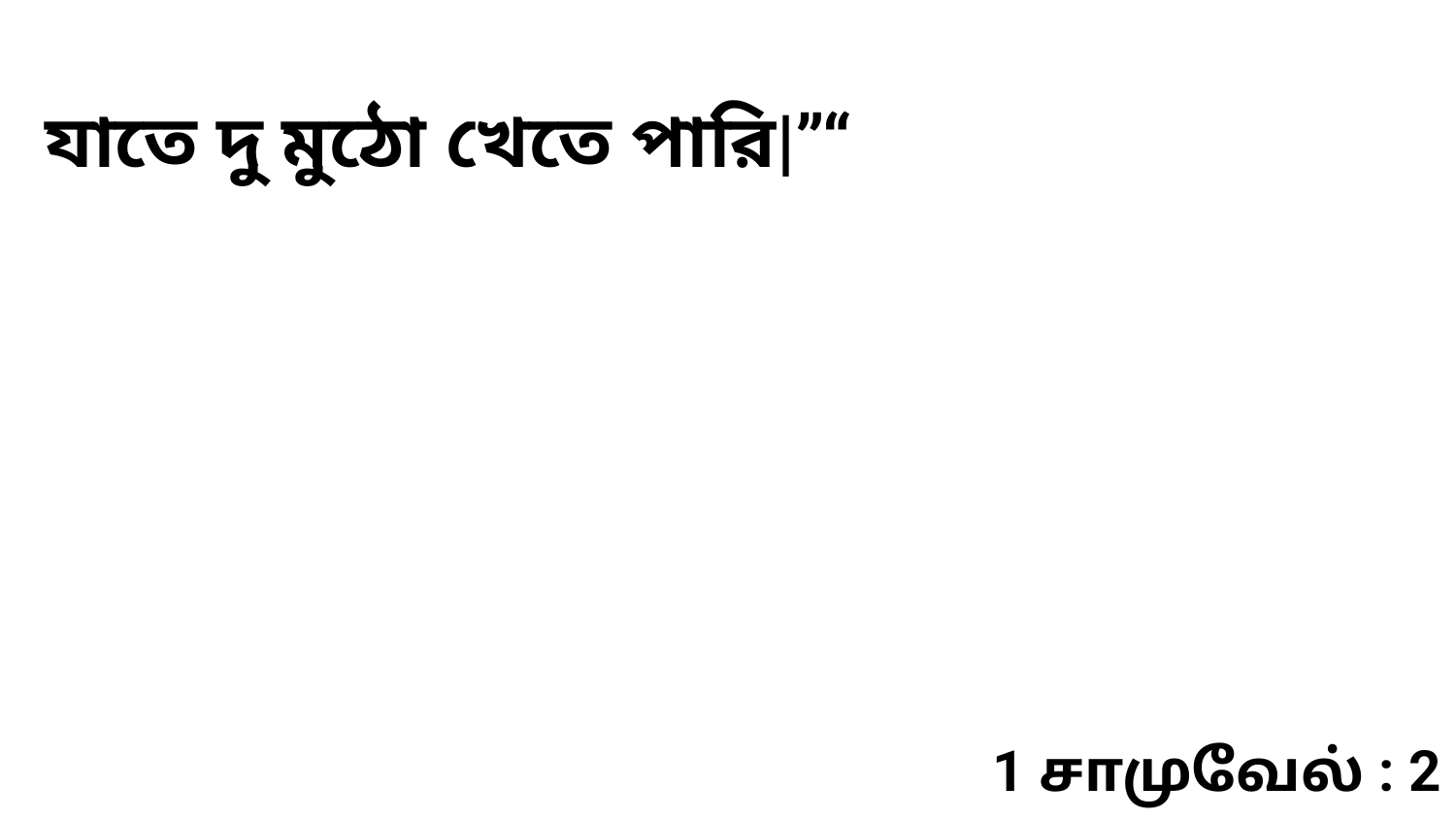

যাতে দু মুঠো খেতে পারি|”“
1 சாமுவேல் : 2